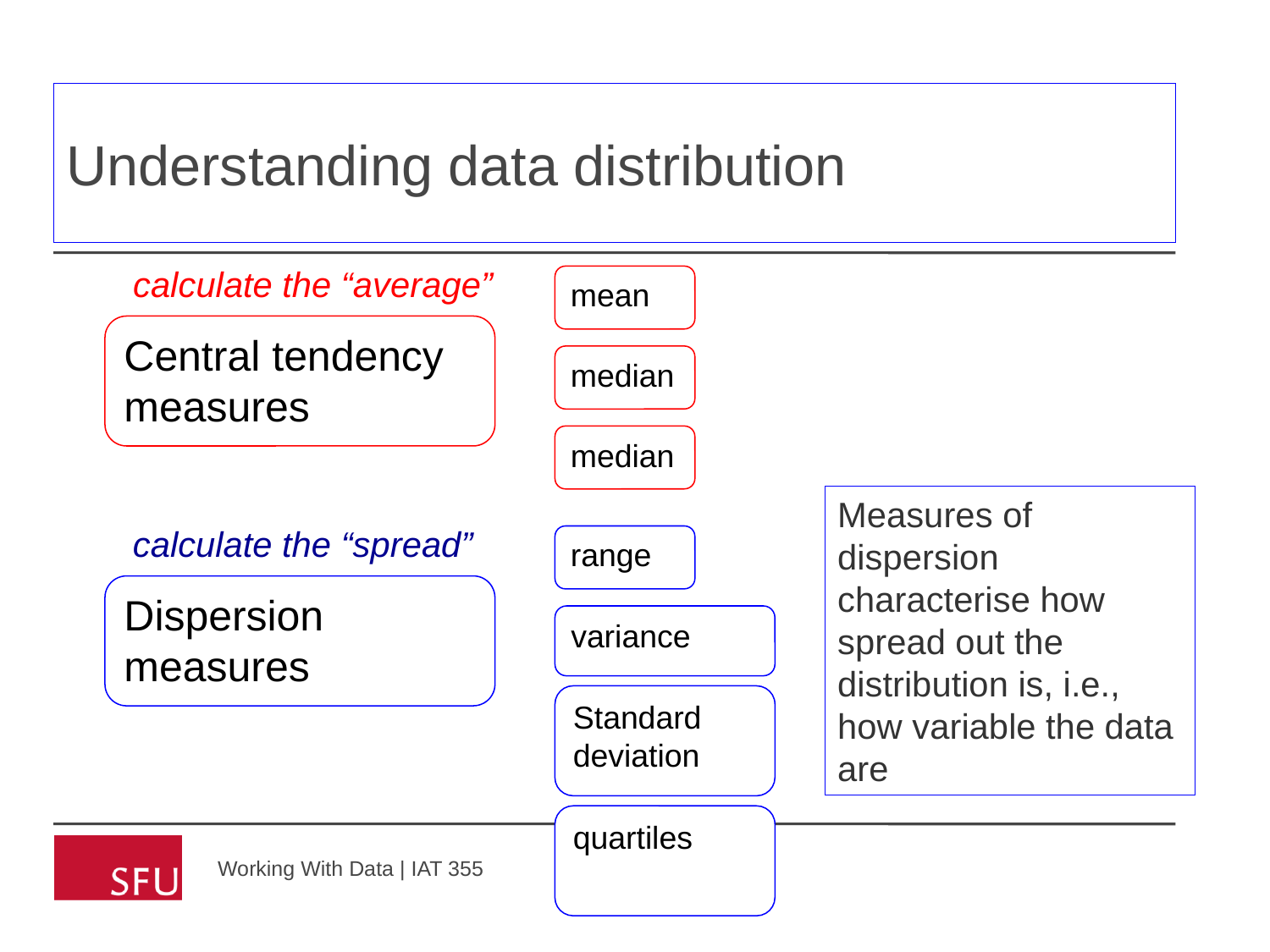

# Understanding data distribution
 calculate the “average”
mean
Central tendency measures
median
median
Measures of dispersion characterise how spread out the distribution is, i.e., how variable the data are
 calculate the “spread”
range
Dispersion
measures
variance
Standard deviation
quartiles
Working With Data | IAT 355